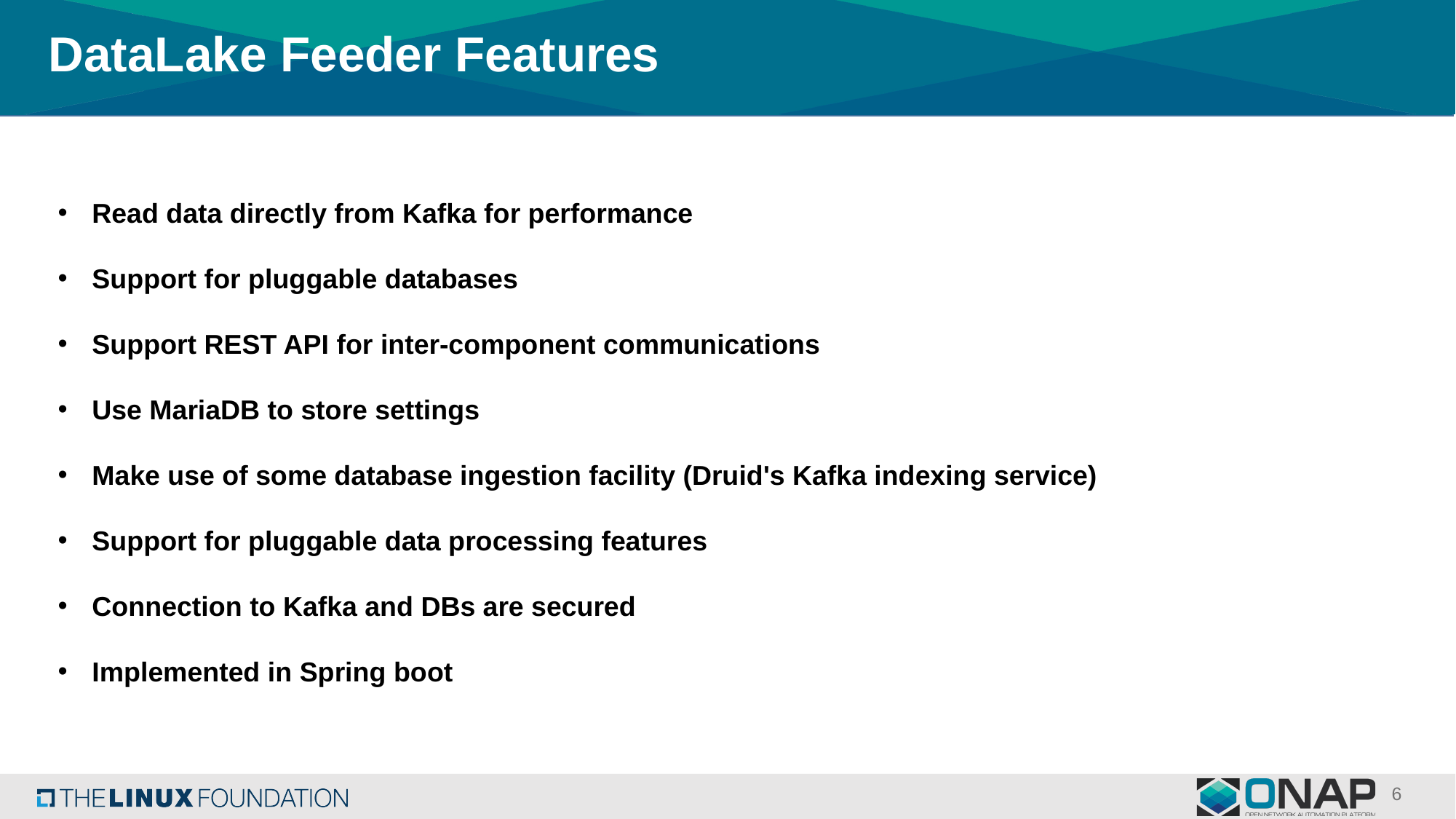

# DataLake Feeder Features
Read data directly from Kafka for performance

Support for pluggable databases

Support REST API for inter-component communications

Use MariaDB to store settings

Make use of some database ingestion facility (Druid's Kafka indexing service)

Support for pluggable data processing features

Connection to Kafka and DBs are secured

Implemented in Spring boot
6